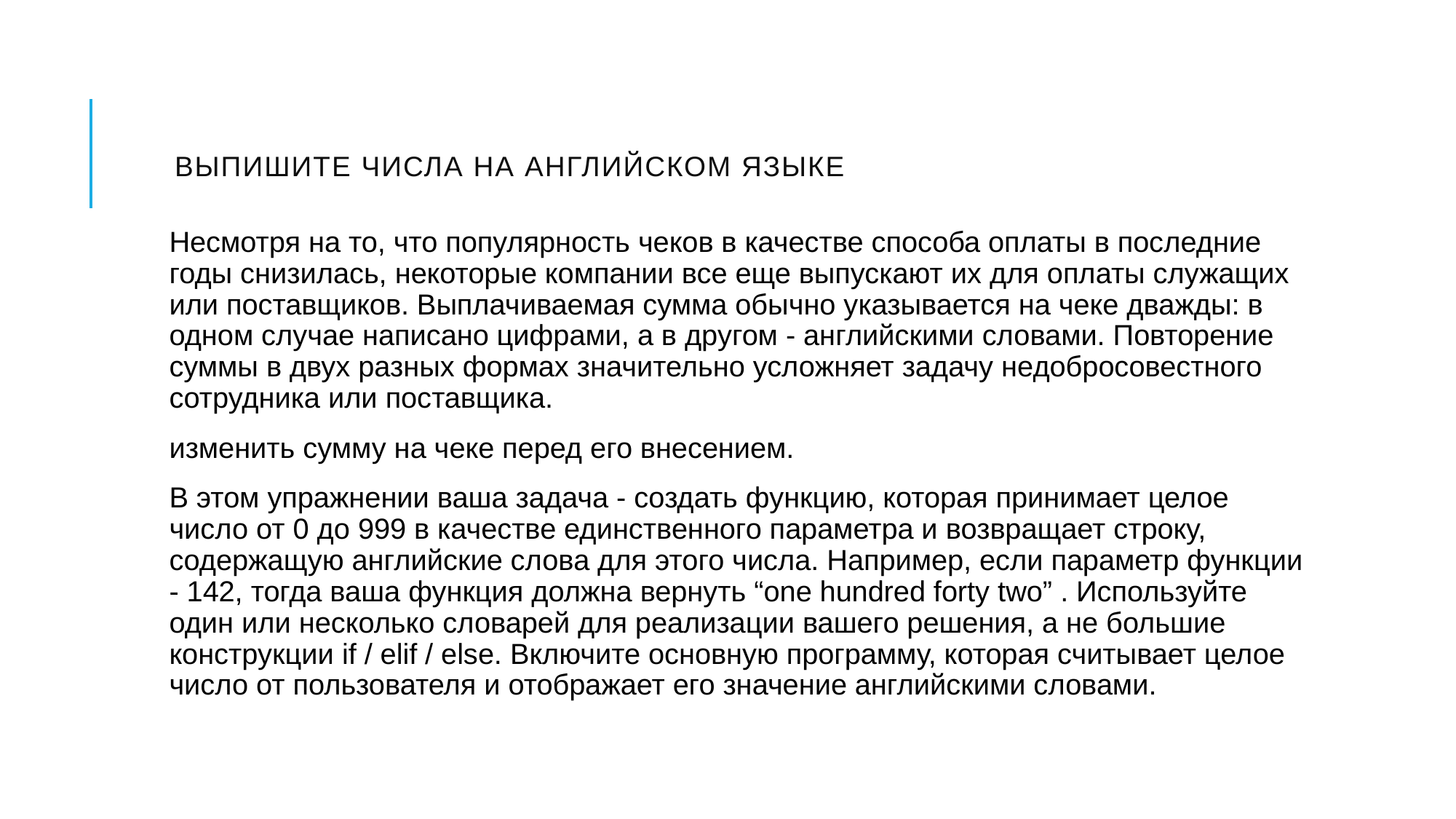

# Выпишите числа на английском языке
Несмотря на то, что популярность чеков в качестве способа оплаты в последние годы снизилась, некоторые компании все еще выпускают их для оплаты служащих или поставщиков. Выплачиваемая сумма обычно указывается на чеке дважды: в одном случае написано цифрами, а в другом - английскими словами. Повторение суммы в двух разных формах значительно усложняет задачу недобросовестного сотрудника или поставщика.
изменить сумму на чеке перед его внесением.
В этом упражнении ваша задача - создать функцию, которая принимает целое число от 0 до 999 в качестве единственного параметра и возвращает строку, содержащую английские слова для этого числа. Например, если параметр функции - 142, тогда ваша функция должна вернуть “one hundred forty two” . Используйте один или несколько словарей для реализации вашего решения, а не большие конструкции if / elif / else. Включите основную программу, которая считывает целое число от пользователя и отображает его значение английскими словами.